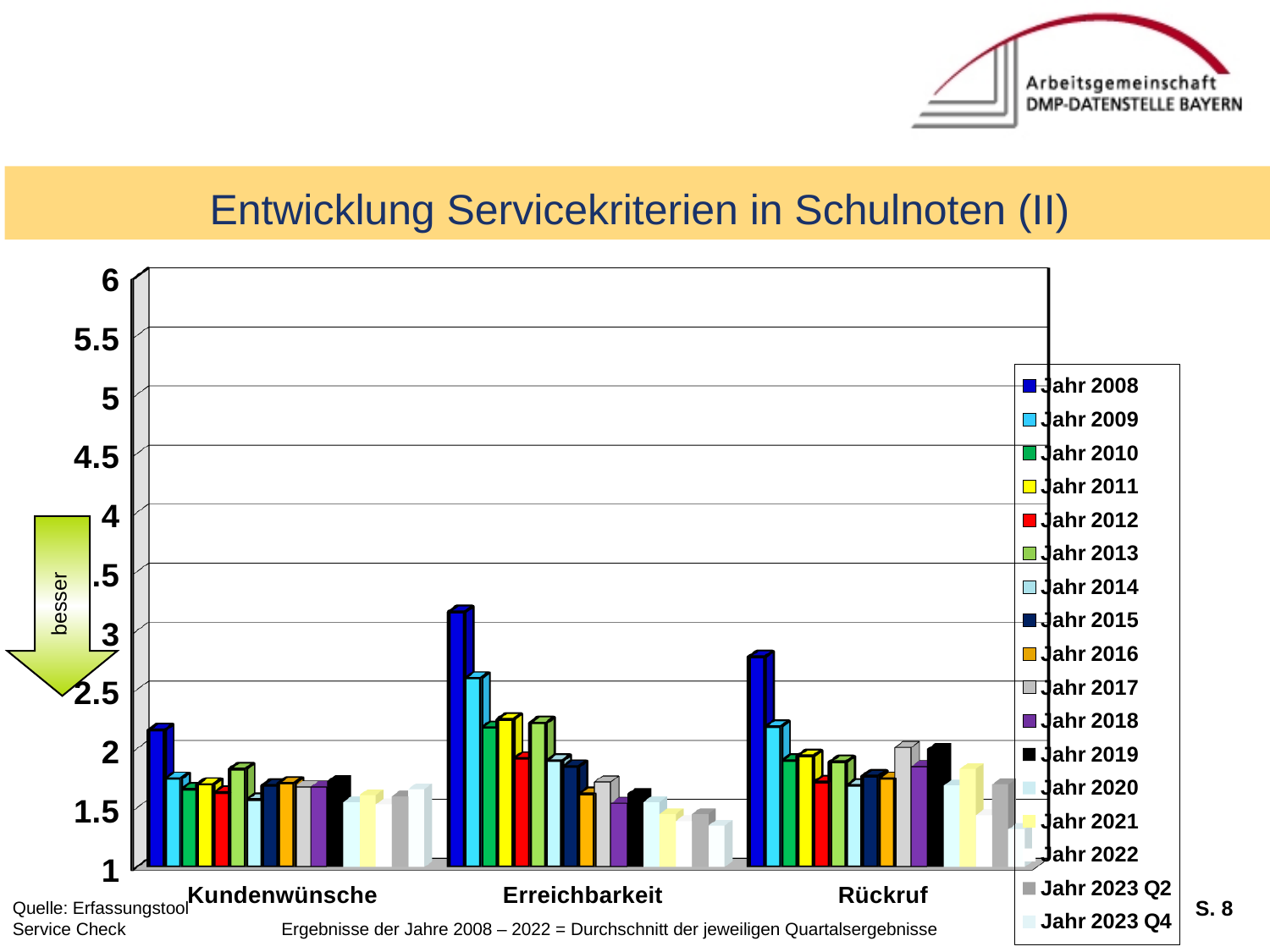

Service Checks
Entwicklung Servicekriterien in Schulnoten (II)

[unsupported chart]

besser
Quelle: Erfassungstool
Service Check                                Ergebnisse der Jahre 2008 – 2022 = Durchschnitt der jeweiligen Quartalsergebnisse